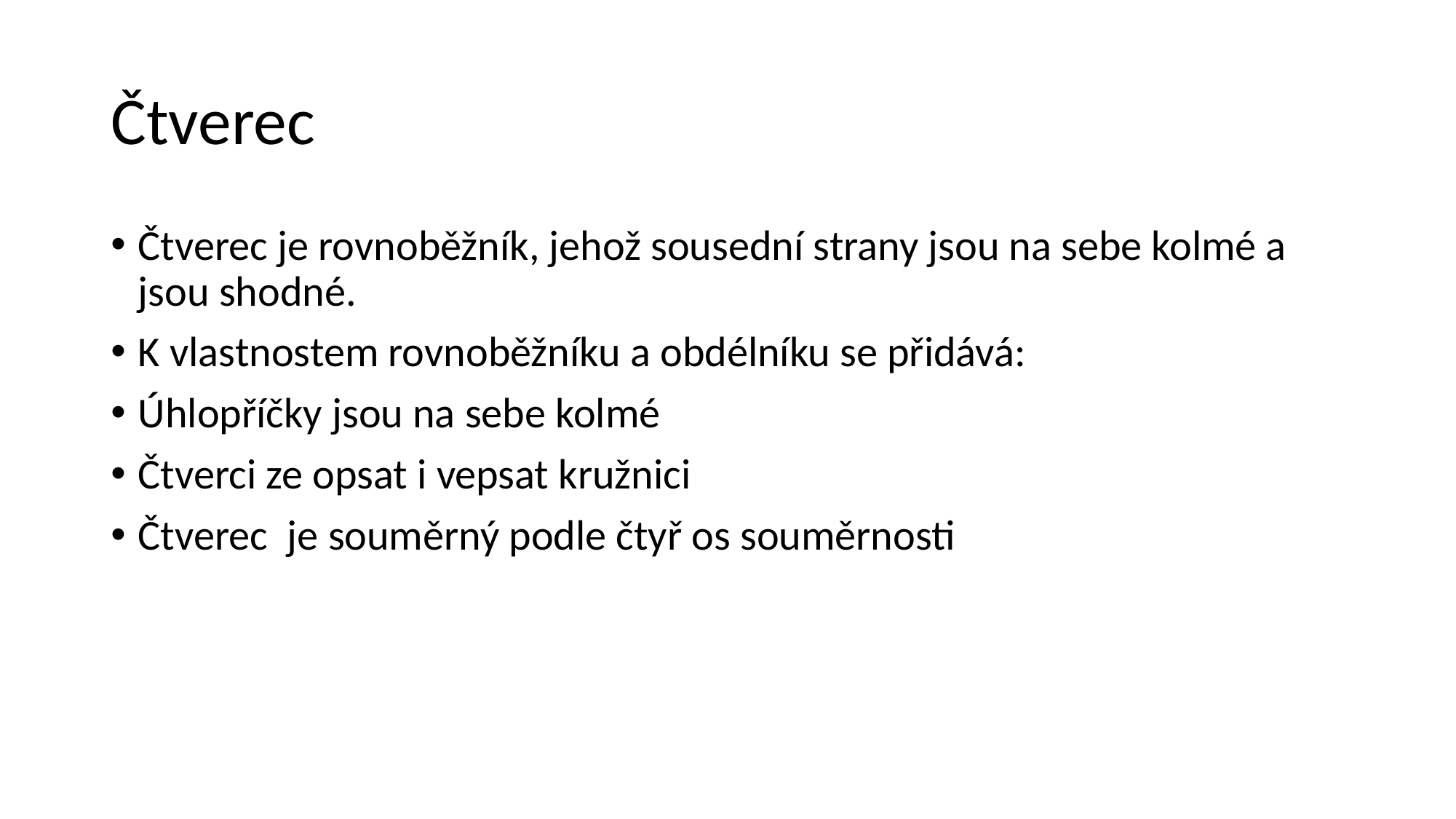

# Čtverec
Čtverec je rovnoběžník, jehož sousední strany jsou na sebe kolmé a jsou shodné.
K vlastnostem rovnoběžníku a obdélníku se přidává:
Úhlopříčky jsou na sebe kolmé
Čtverci ze opsat i vepsat kružnici
Čtverec  je souměrný podle čtyř os souměrnosti